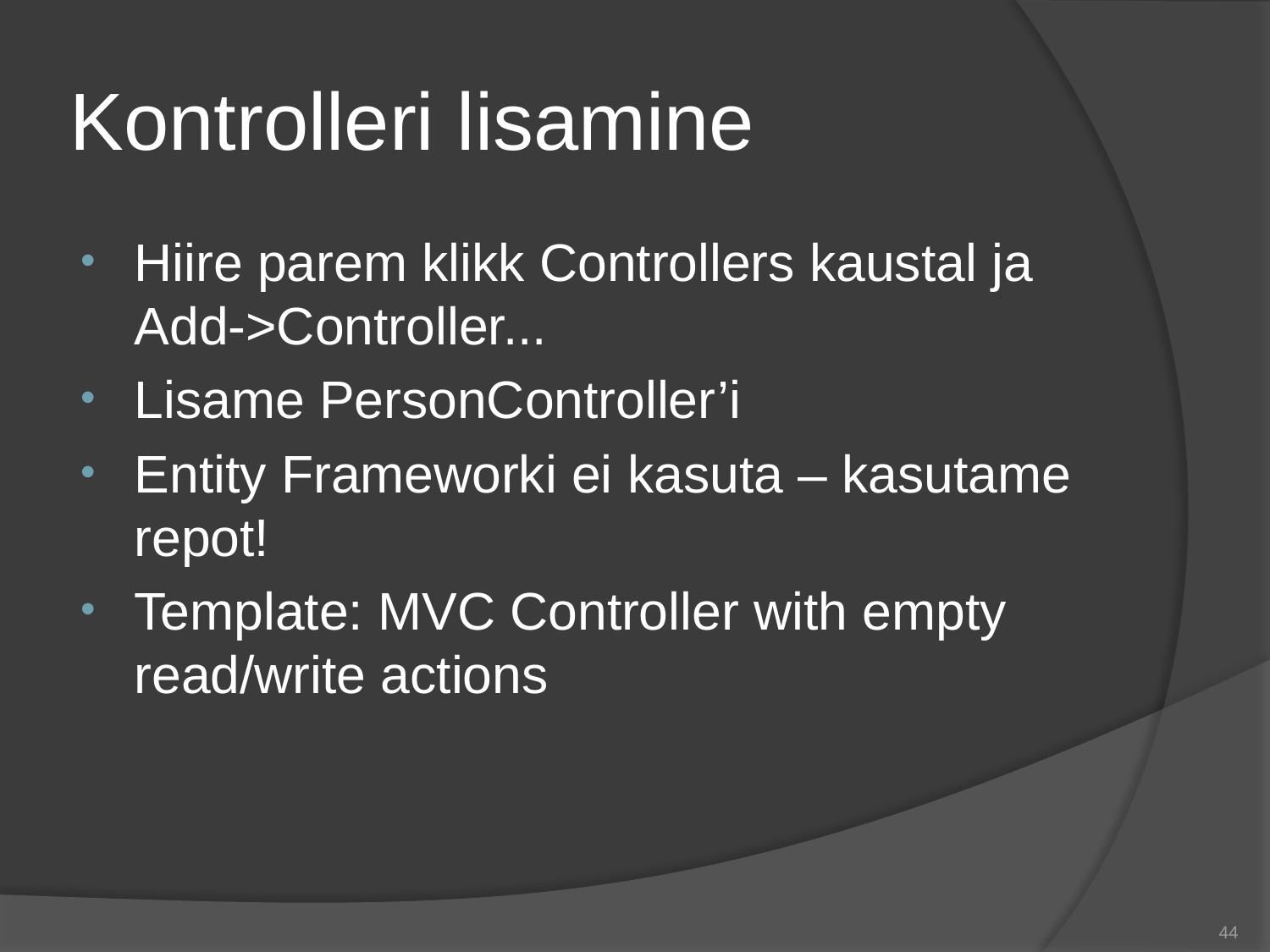

# Kontrolleri lisamine
Hiire parem klikk Controllers kaustal ja
Add->Controller...
Lisame PersonController’i
Entity Frameworki ei kasuta – kasutame repot!
Template: MVC Controller with empty read/write actions
44